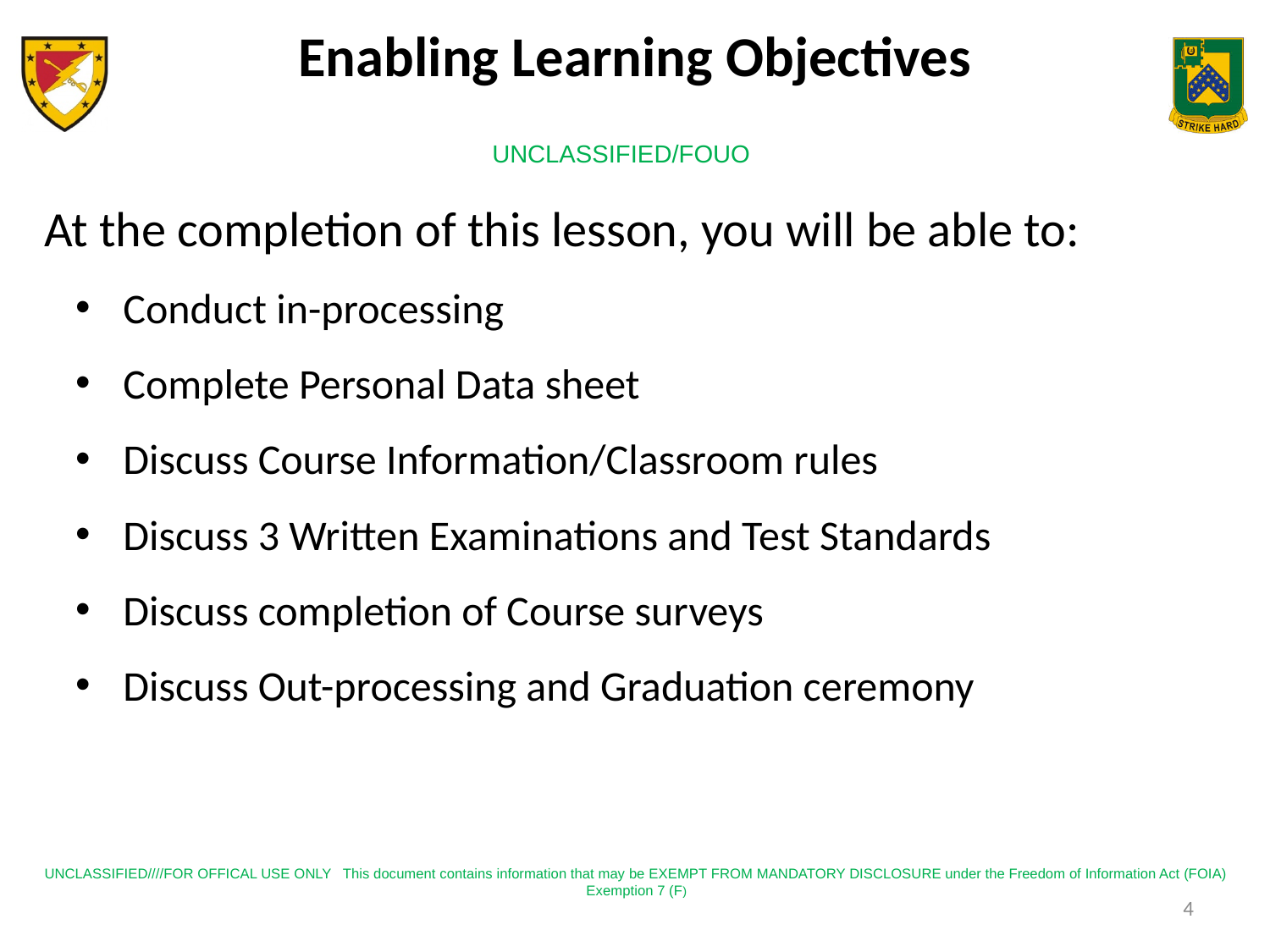

Enabling Learning Objectives
At the completion of this lesson, you will be able to:
Conduct in-processing
Complete Personal Data sheet
Discuss Course Information/Classroom rules
Discuss 3 Written Examinations and Test Standards
Discuss completion of Course surveys
Discuss Out-processing and Graduation ceremony
4